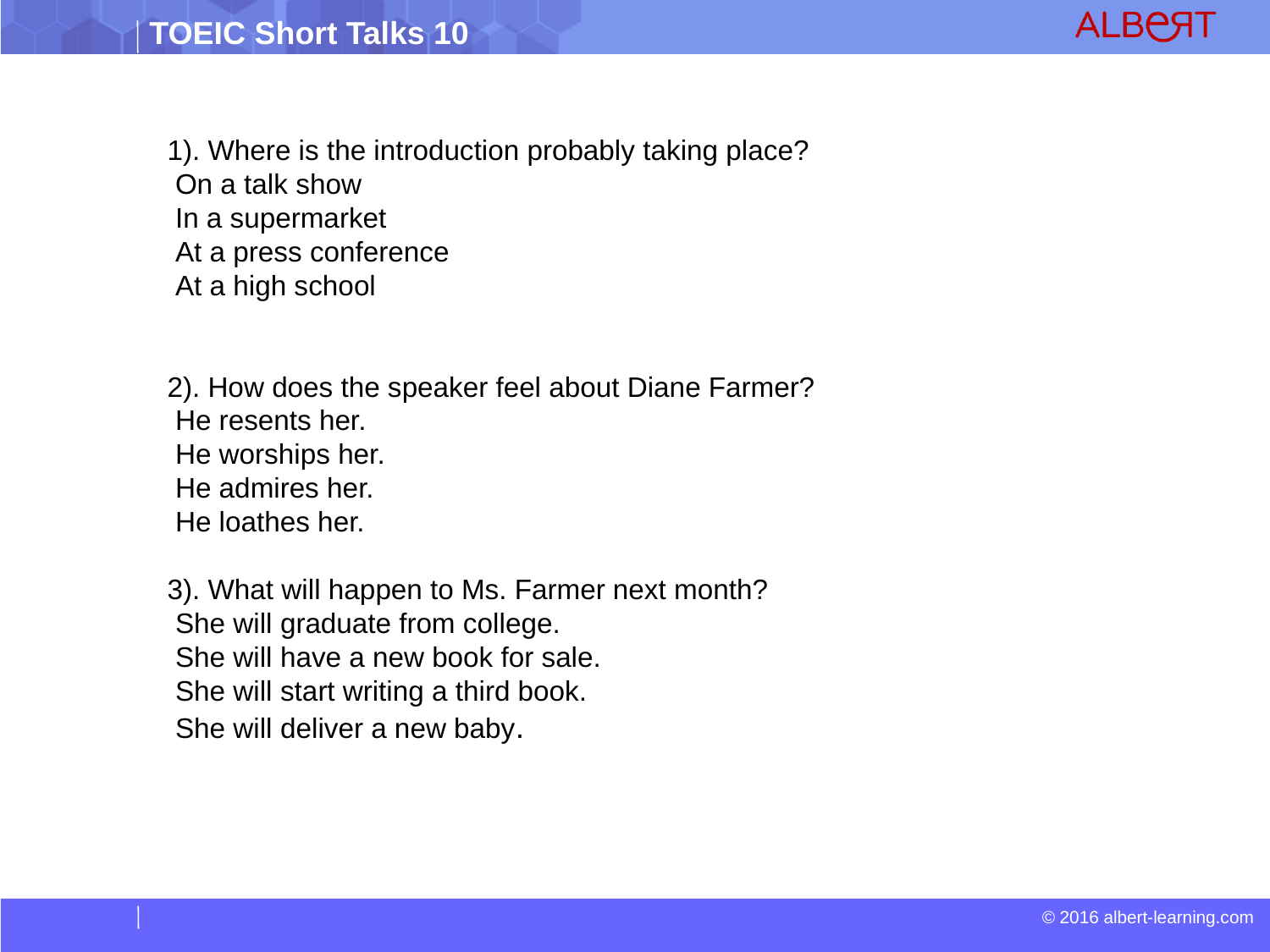

1). Where is the introduction probably taking place?
 On a talk show
 In a supermarket
 At a press conference
 At a high school

2). How does the speaker feel about Diane Farmer?
 He resents her.
 He worships her.
 He admires her.
 He loathes her.
3). What will happen to Ms. Farmer next month?
 She will graduate from college.
 She will have a new book for sale.
 She will start writing a third book.
 She will deliver a new baby.